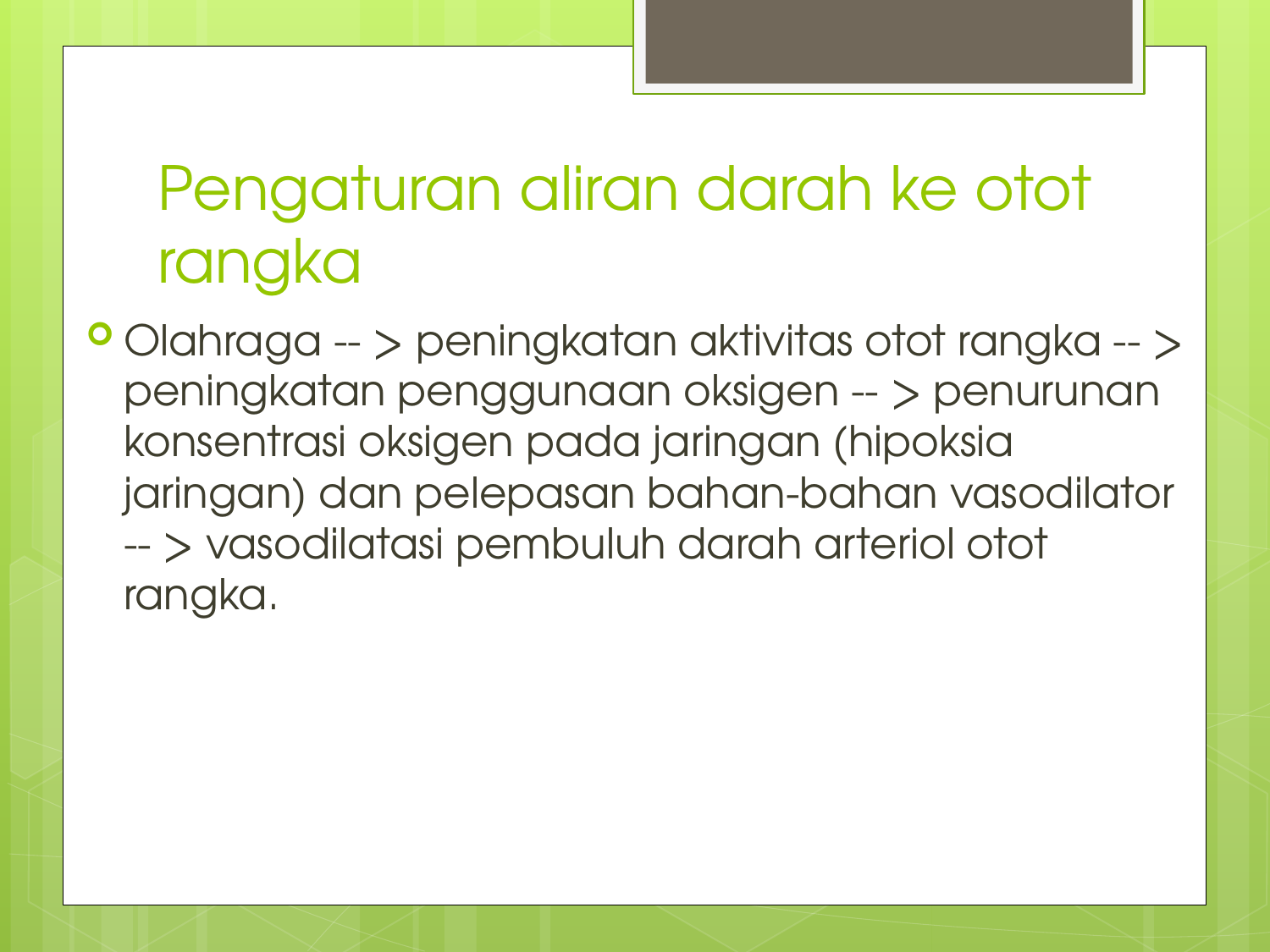

# Pengaturan aliran darah ke otot rangka
Olahraga -- > peningkatan aktivitas otot rangka -- > peningkatan penggunaan oksigen -- > penurunan konsentrasi oksigen pada jaringan (hipoksia jaringan) dan pelepasan bahan-bahan vasodilator -- > vasodilatasi pembuluh darah arteriol otot rangka.